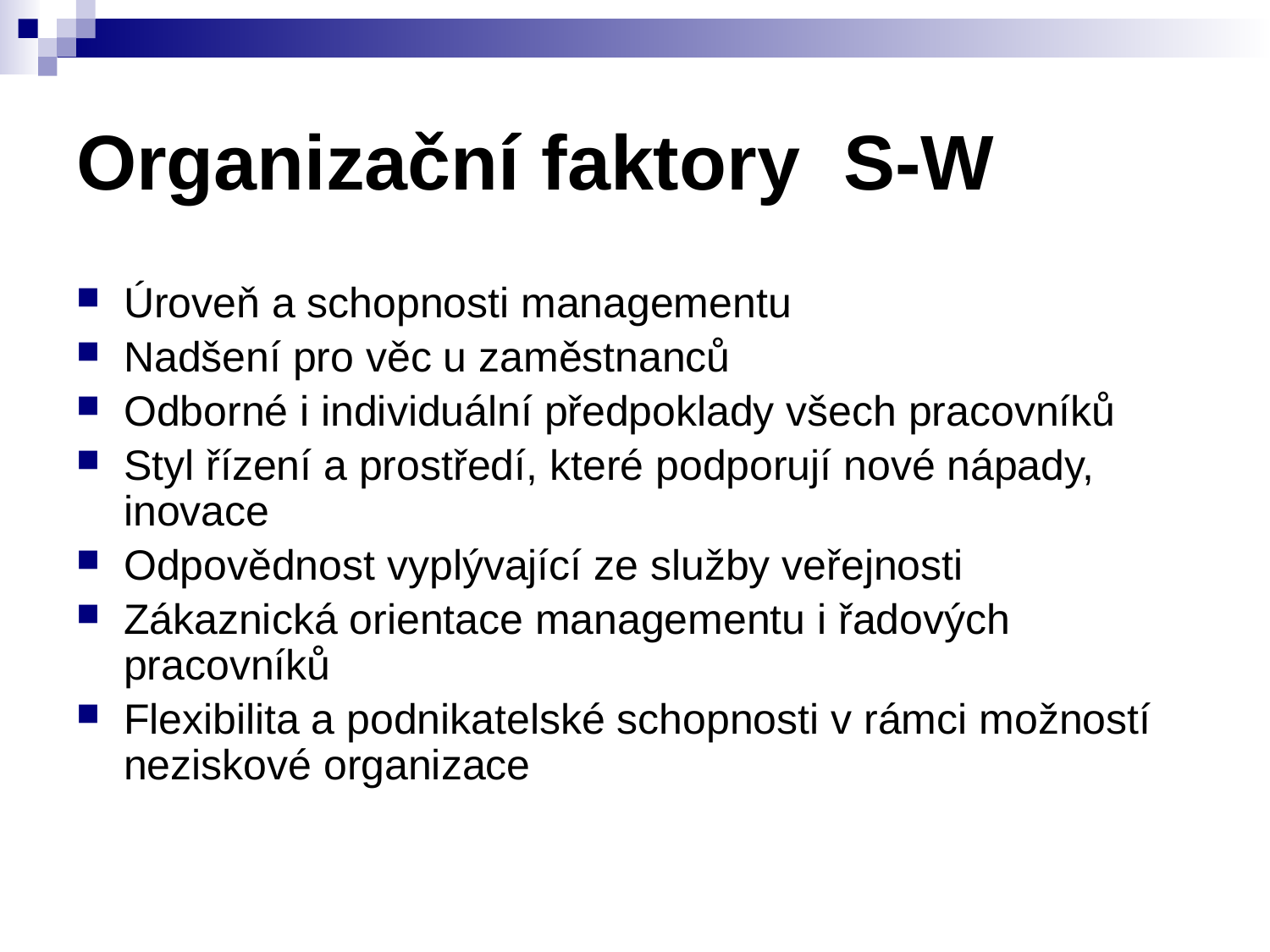

# Organizační faktory  S-W
Úroveň a schopnosti managementu
Nadšení pro věc u zaměstnanců
Odborné i individuální předpoklady všech pracovníků
Styl řízení a prostředí, které podporují nové nápady, inovace
Odpovědnost vyplývající ze služby veřejnosti
Zákaznická orientace managementu i řadových pracovníků
Flexibilita a podnikatelské schopnosti v rámci možností neziskové organizace